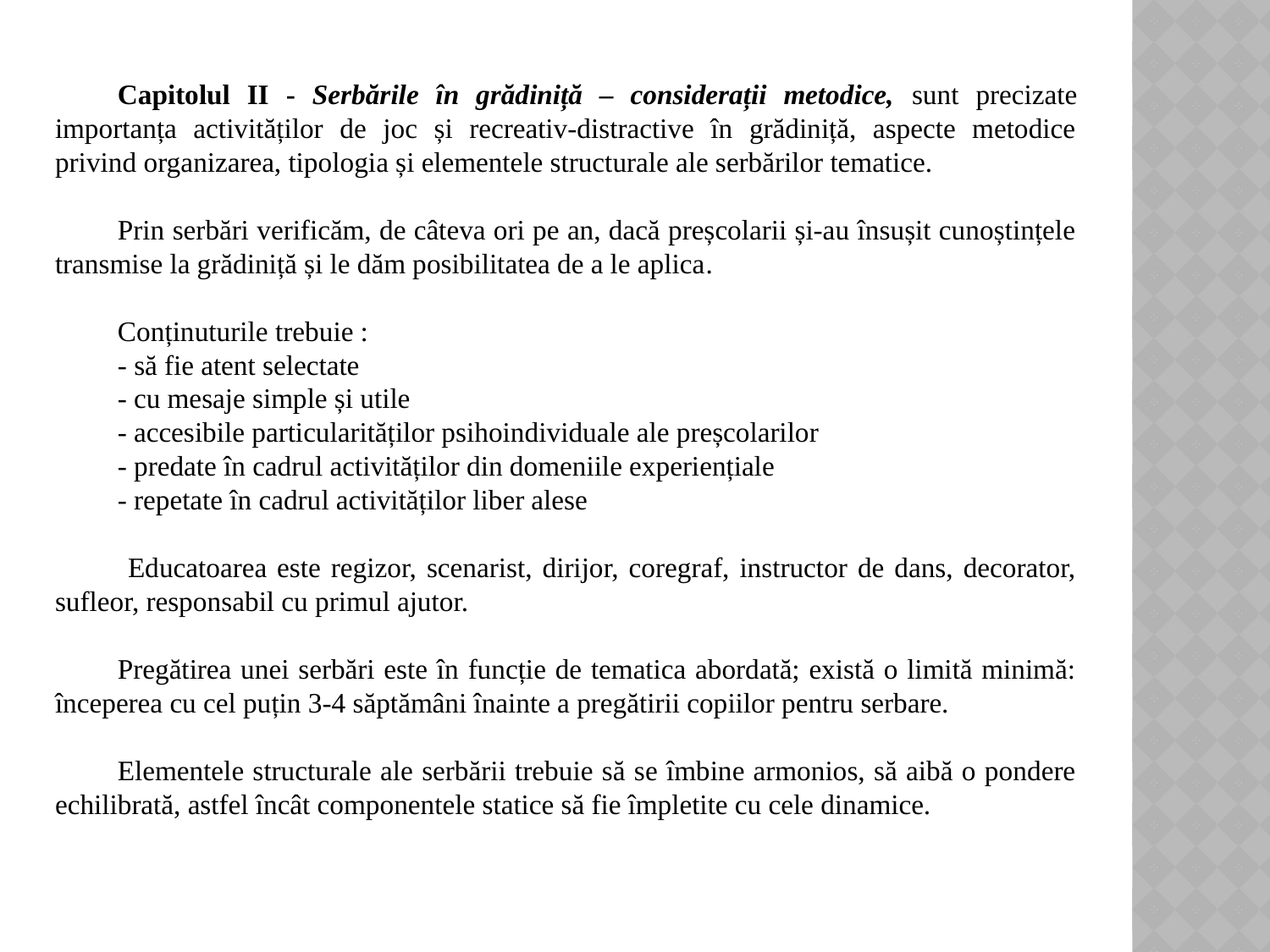

Capitolul II - Serbările în grădiniță – considerații metodice, sunt precizate importanța activităților de joc și recreativ-distractive în grădiniță, aspecte metodice privind organizarea, tipologia și elementele structurale ale serbărilor tematice.

Prin serbări verificăm, de câteva ori pe an, dacă preșcolarii și-au însușit cunoștințele transmise la grădiniță și le dăm posibilitatea de a le aplica.

Conținuturile trebuie :
- să fie atent selectate
- cu mesaje simple și utile
- accesibile particularităților psihoindividuale ale preșcolarilor
- predate în cadrul activităților din domeniile experiențiale
- repetate în cadrul activităților liber alese

 Educatoarea este regizor, scenarist, dirijor, coregraf, instructor de dans, decorator, sufleor, responsabil cu primul ajutor.

Pregătirea unei serbări este în funcție de tematica abordată; există o limită minimă: începerea cu cel puțin 3-4 săptămâni înainte a pregătirii copiilor pentru serbare.

Elementele structurale ale serbării trebuie să se îmbine armonios, să aibă o pondere echilibrată, astfel încât componentele statice să fie împletite cu cele dinamice.
#